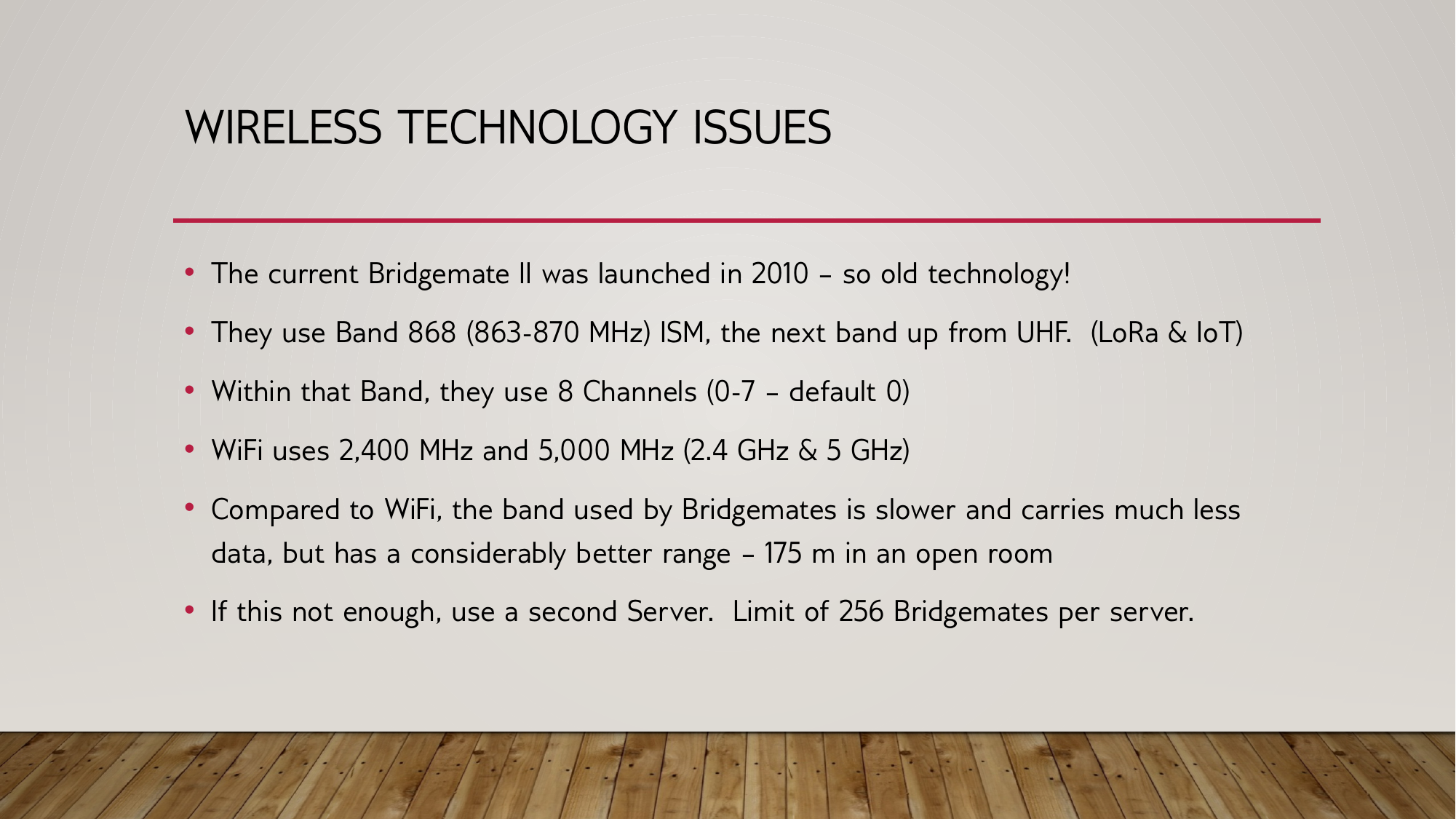

# Wireless Technology Issues
The current Bridgemate II was launched in 2010 – so old technology!
They use Band 868 (863-870 MHz) ISM, the next band up from UHF.  (LoRa & IoT)
Within that Band, they use 8 Channels (0-7 – default 0)
WiFi uses 2,400 MHz and 5,000 MHz (2.4 GHz & 5 GHz)
Compared to WiFi, the band used by Bridgemates is slower and carries much less data, but has a considerably better range – 175 m in an open room
If this not enough, use a second Server.  Limit of 256 Bridgemates per server.